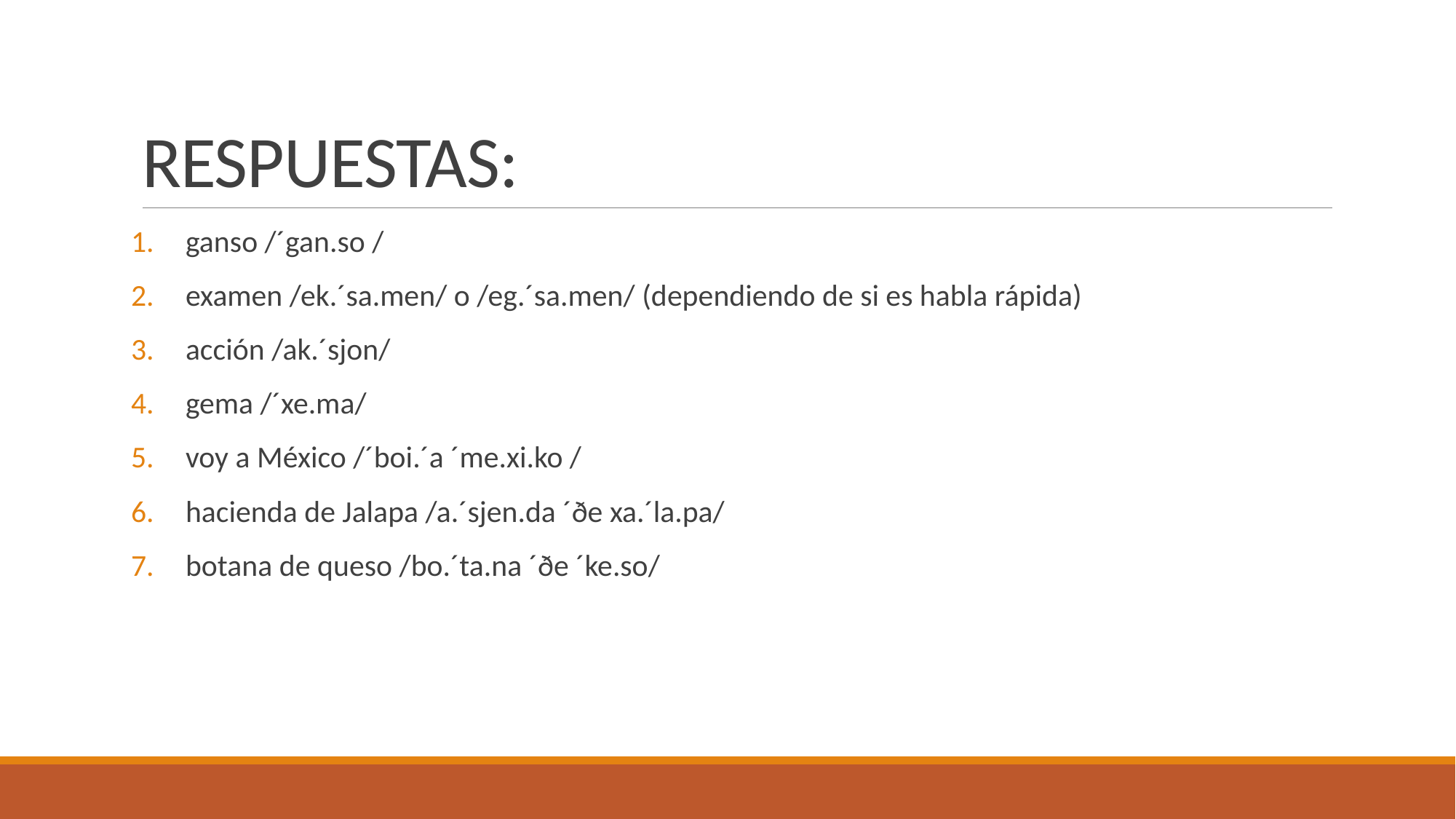

# RESPUESTAS:
ganso /´gan.so /
examen /ek.´sa.men/ o /eg.´sa.men/ (dependiendo de si es habla rápida)
acción /ak.´sjon/
gema /´xe.ma/
voy a México /´boi.´a ´me.xi.ko /
hacienda de Jalapa /a.´sjen.da ´ðe xa.´la.pa/
botana de queso /bo.´ta.na ´ðe ´ke.so/